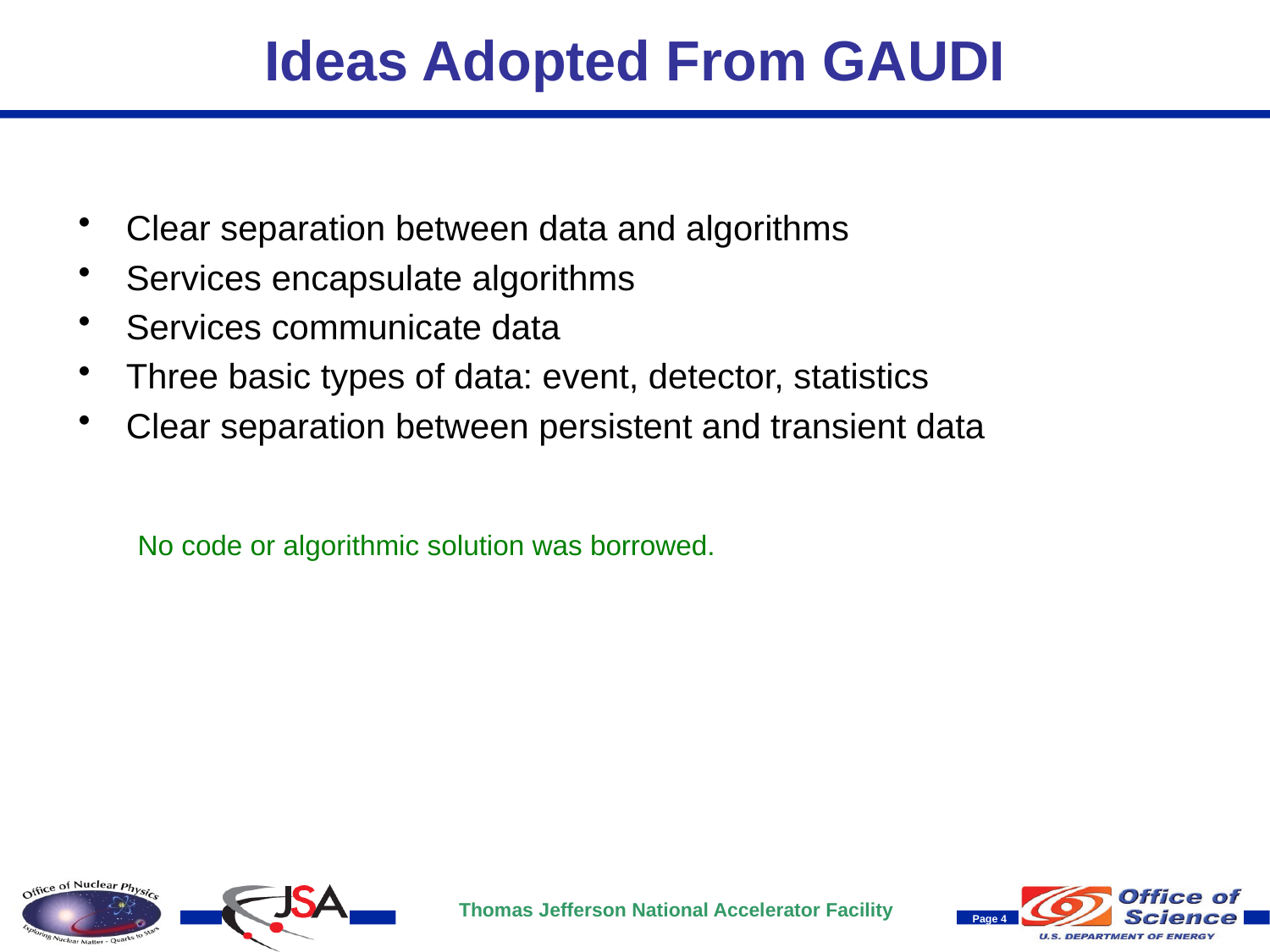

# Ideas Adopted From GAUDI
Clear separation between data and algorithms
Services encapsulate algorithms
Services communicate data
Three basic types of data: event, detector, statistics
Clear separation between persistent and transient data

     No code or algorithmic solution was borrowed.